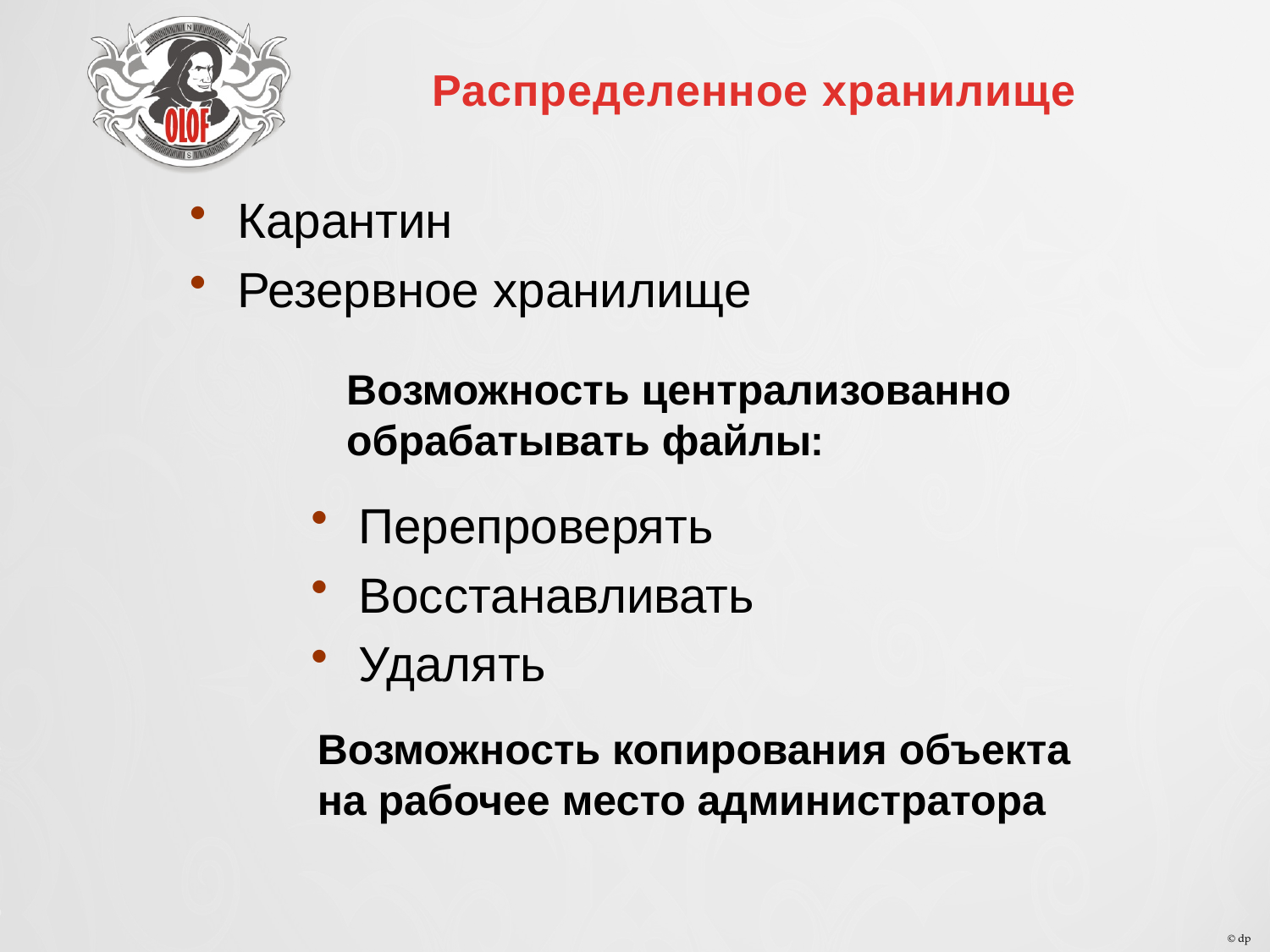

Распределенное хранилище
Карантин
Резервное хранилище
Возможность централизованно
обрабатывать файлы:
Перепроверять
Восстанавливать
Удалять
Возможность копирования объекта на рабочее место администратора